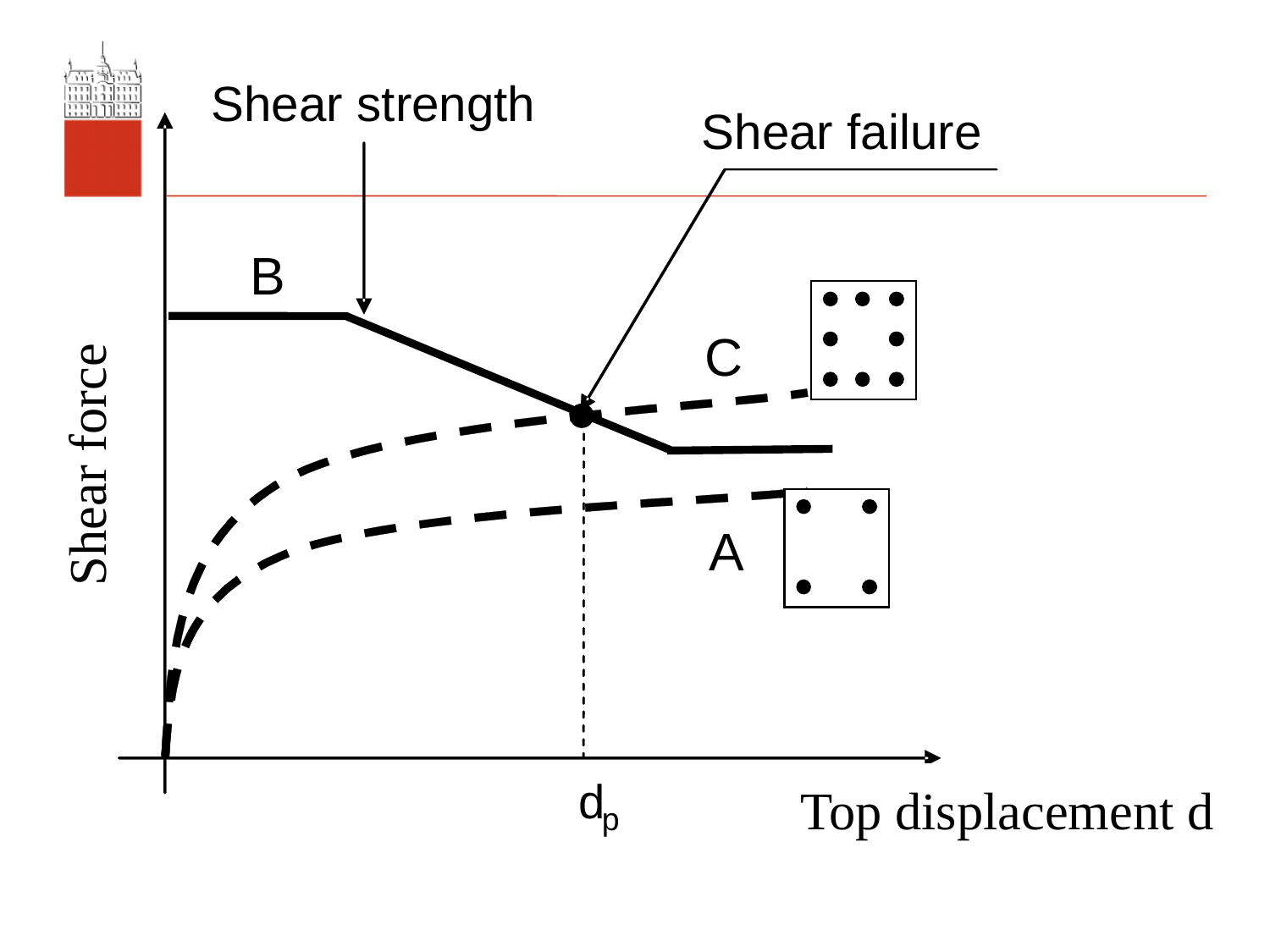

B

C

Shear force

A

d
Top displacement d
p
Shear strength
Shear failure